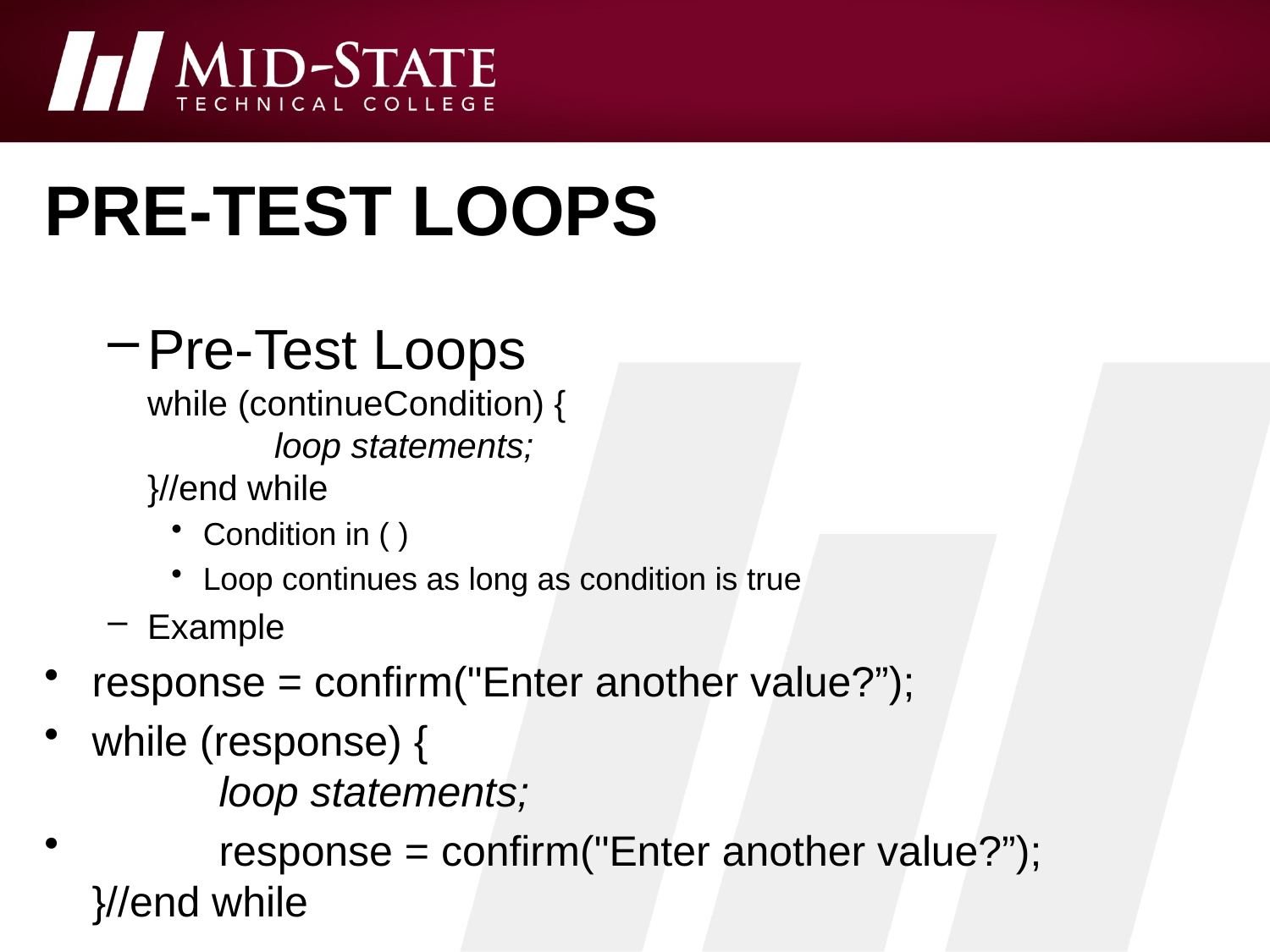

# Pre-test loops
Pre-Test Loops
while (continueCondition) {
	loop statements;
}//end while
Condition in ( )
Loop continues as long as condition is true
Example
response = confirm("Enter another value?”);
while (response) {
	loop statements;
	response = confirm("Enter another value?”);
}//end while